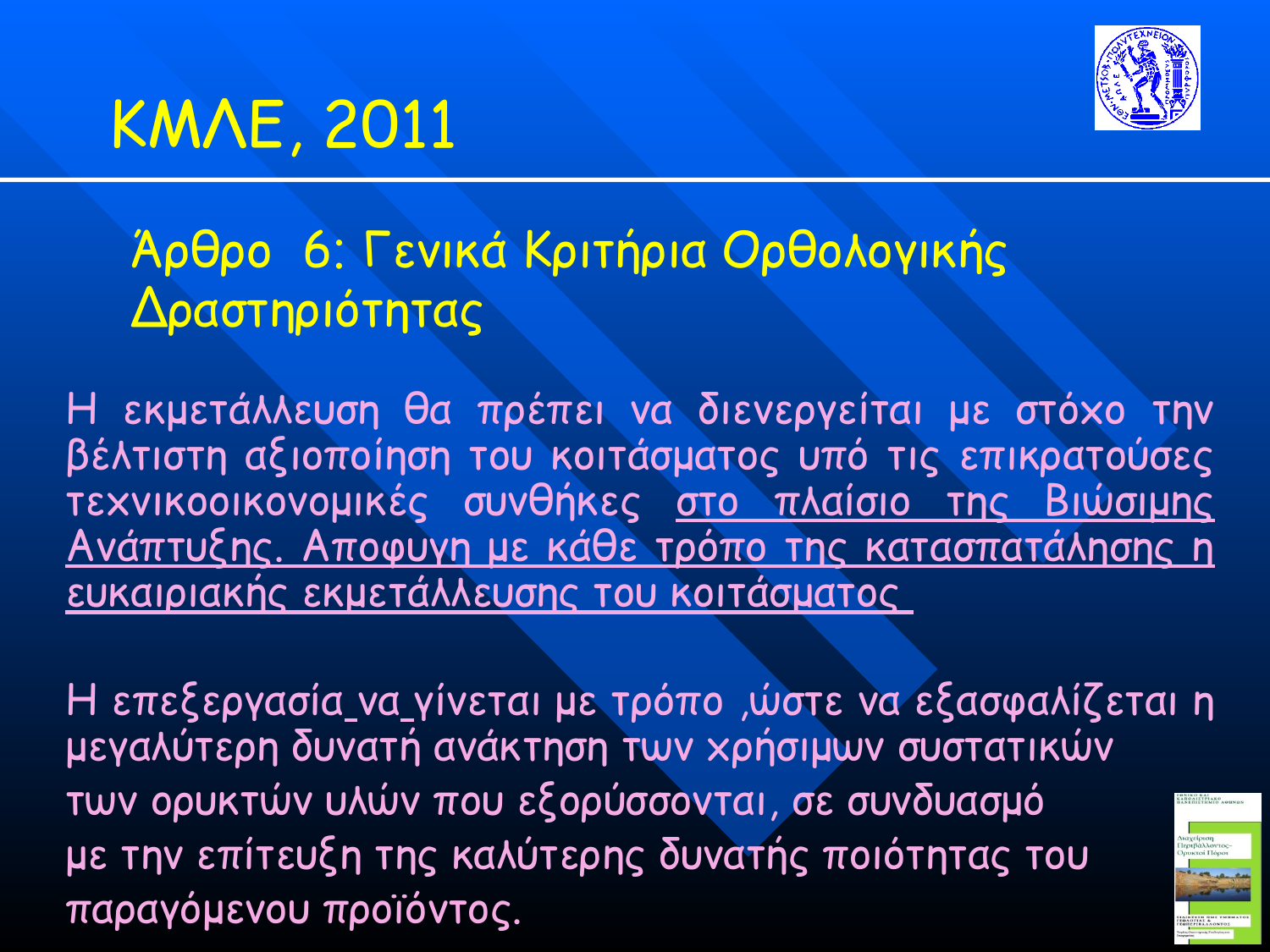

ΚΜΛΕ, 2011

Άρθρο  6: Γενικά Κριτήρια Ορθολογικής Δραστηριότητας

Η εκμετάλλευση θα πρέπει να διενεργείται με στόχο την βέλτιστη αξιοποίηση του κοιτάσματος υπό τις επικρατούσες τεχνικοοικονομικές συνθήκες στο πλαίσιο της Βιώσιμης Ανάπτυξης. Αποφυγη με κάθε τρόπο της κατασπατάλησης η ευκαιριακής εκμετάλλευσης του κοιτάσματος

Η επεξεργασία να γίνεται με τρόπο ,ώστε να εξασφαλίζεται η μεγαλύτερη δυνατή ανάκτηση των χρήσιμων συστατικών
των ορυκτών υλών που εξορύσσονται, σε συνδυασμό
με την επίτευξη της καλύτερης δυνατής ποιότητας του
παραγόμενου προϊόντος.